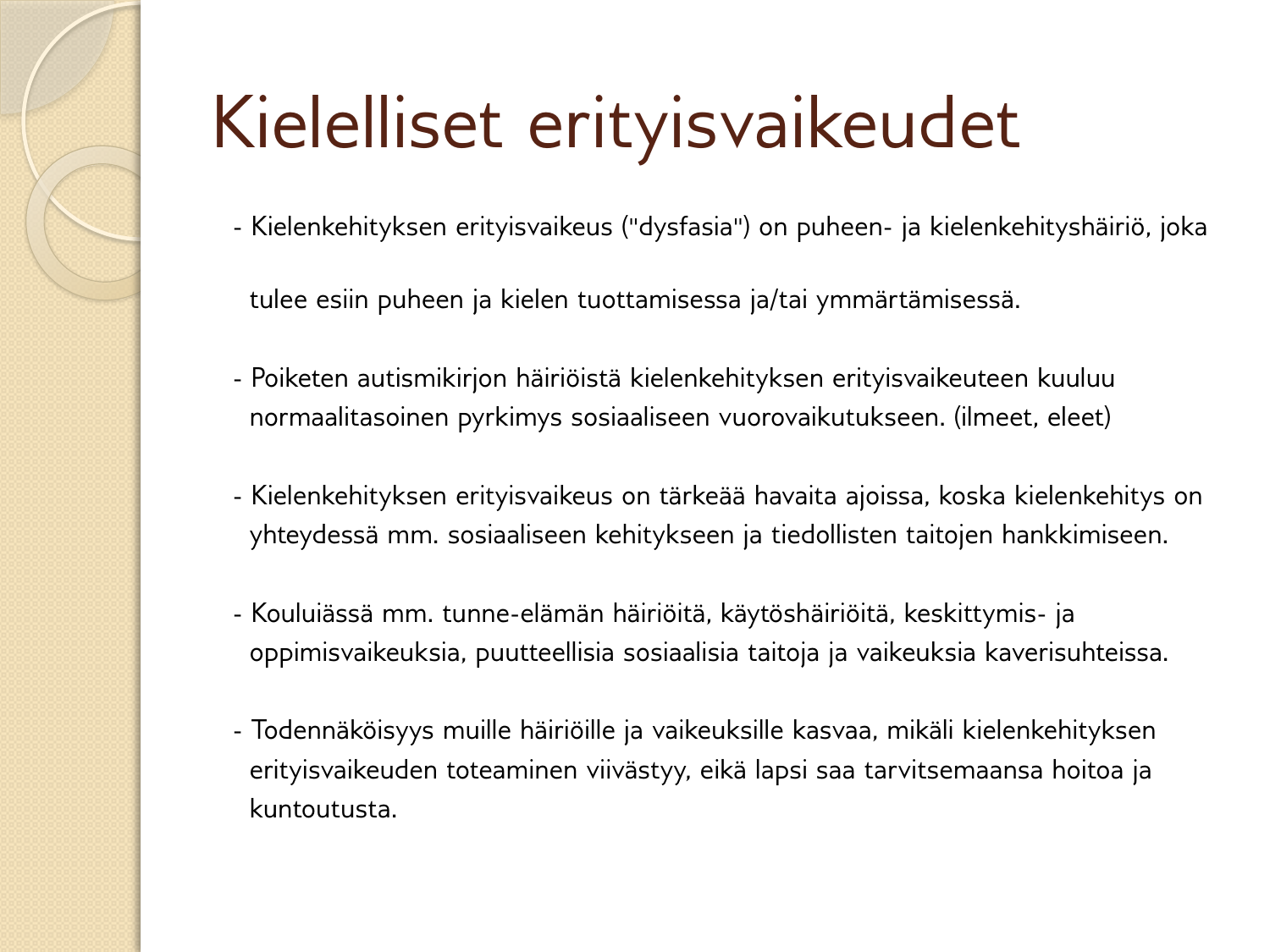

# Kielelliset erityisvaikeudet
 - Kielenkehityksen erityisvaikeus ("dysfasia") on puheen- ja kielenkehityshäiriö, joka
   tulee esiin puheen ja kielen tuottamisessa ja/tai ymmärtämisessä.

 - Poiketen autismikirjon häiriöistä kielenkehityksen erityisvaikeuteen kuuluu
   normaalitasoinen pyrkimys sosiaaliseen vuorovaikutukseen. (ilmeet, eleet)

 - Kielenkehityksen erityisvaikeus on tärkeää havaita ajoissa, koska kielenkehitys on
   yhteydessä mm. sosiaaliseen kehitykseen ja tiedollisten taitojen hankkimiseen.

 - Kouluiässä mm. tunne-elämän häiriöitä, käytöshäiriöitä, keskittymis- ja
   oppimisvaikeuksia, puutteellisia sosiaalisia taitoja ja vaikeuksia kaverisuhteissa.

 - Todennäköisyys muille häiriöille ja vaikeuksille kasvaa, mikäli kielenkehityksen
   erityisvaikeuden toteaminen viivästyy, eikä lapsi saa tarvitsemaansa hoitoa ja
   kuntoutusta.